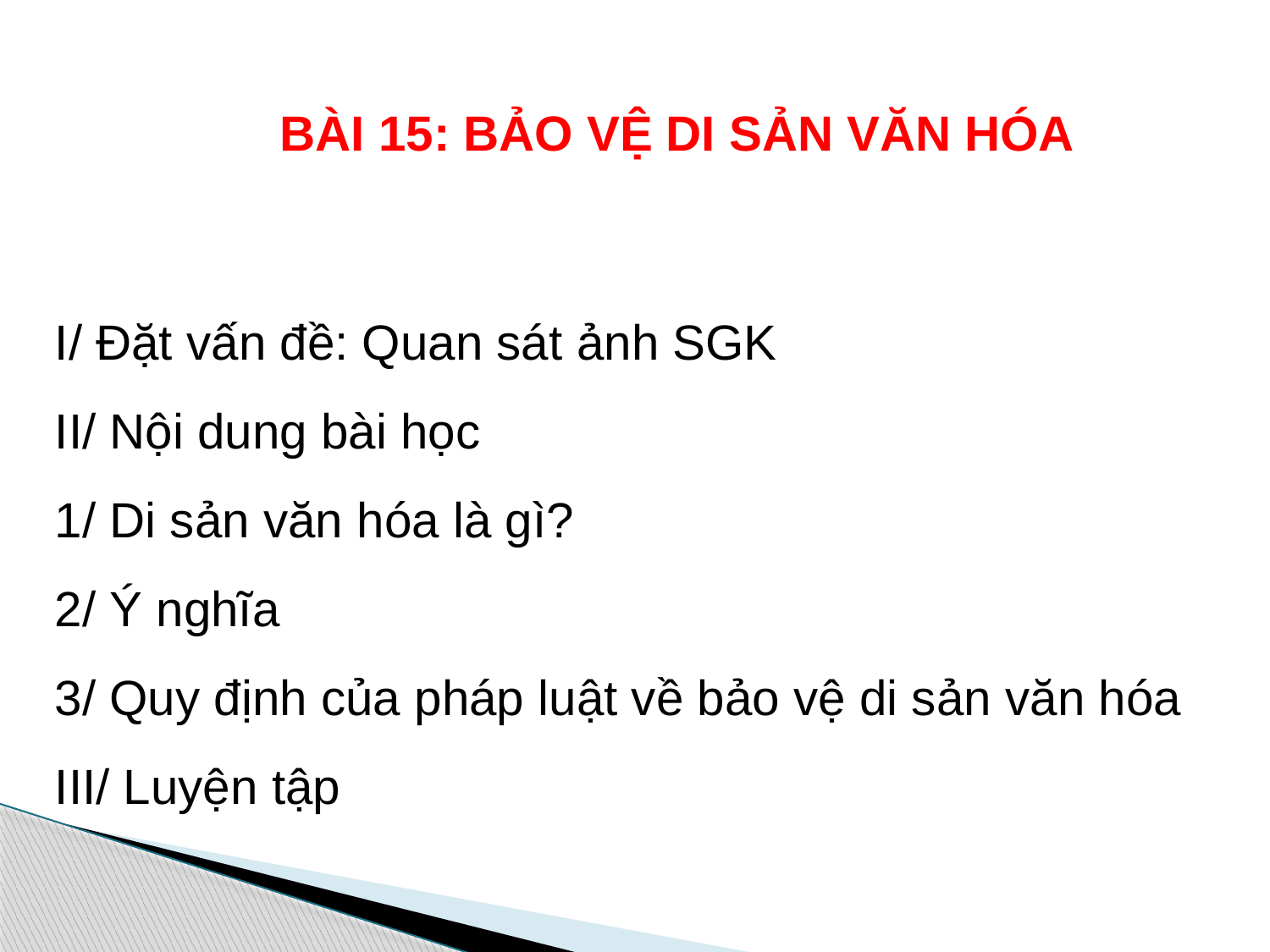

BÀI 15: BẢO VỆ DI SẢN VĂN HÓA
I/ Đặt vấn đề: Quan sát ảnh SGK
II/ Nội dung bài học
1/ Di sản văn hóa là gì?
2/ Ý nghĩa
3/ Quy định của pháp luật về bảo vệ di sản văn hóa
III/ Luyện tập